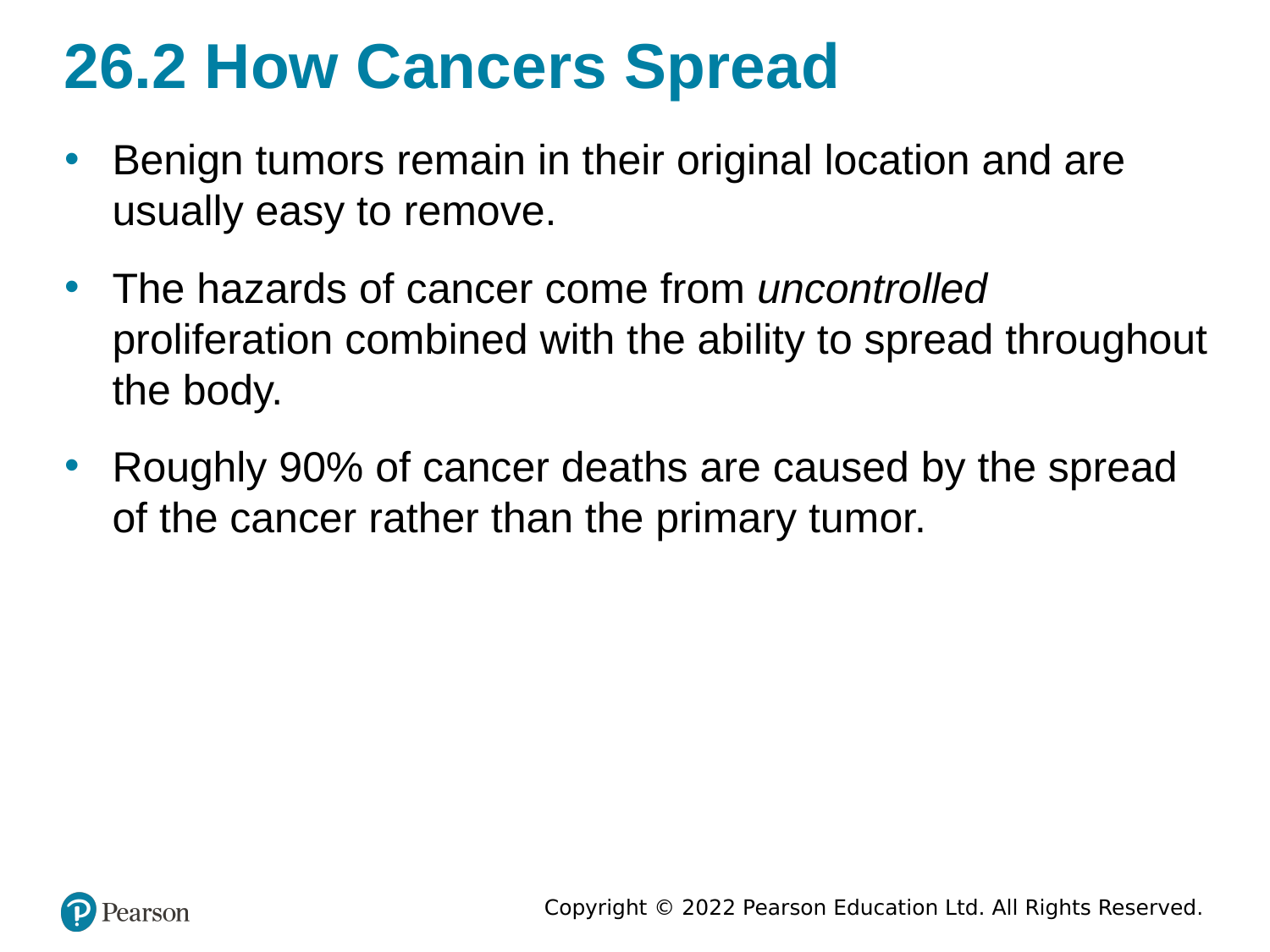

# 26.2 How Cancers Spread
Benign tumors remain in their original location and are usually easy to remove.
The hazards of cancer come from uncontrolled proliferation combined with the ability to spread throughout the body.
Roughly 90% of cancer deaths are caused by the spread of the cancer rather than the primary tumor.